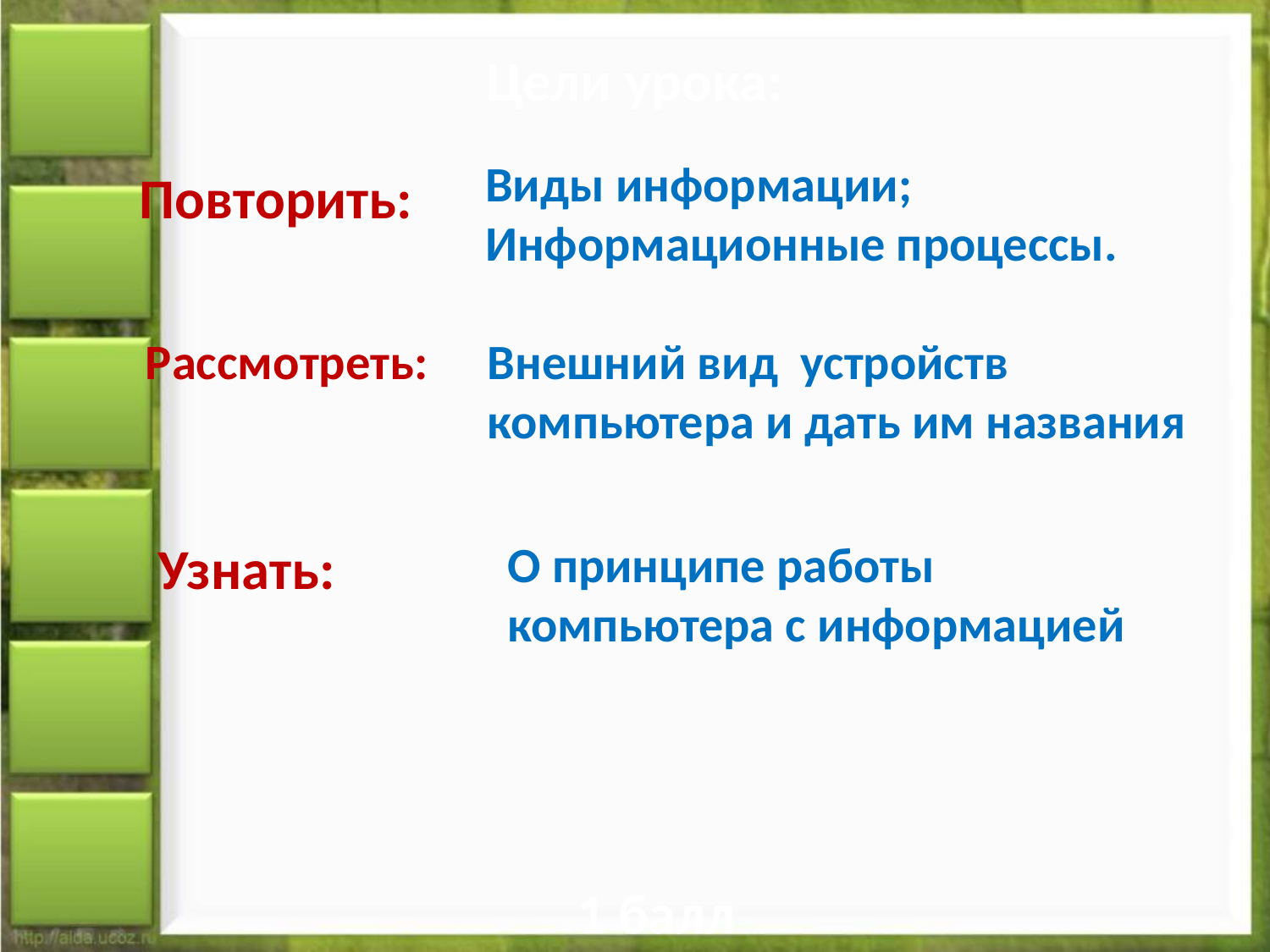

# Цели урока:
Виды информации;
Информационные процессы.
Повторить:
Рассмотреть:
Внешний вид  устройств компьютера и дать им названия
Узнать:
О принципе работы  компьютера с информацией
1 балл